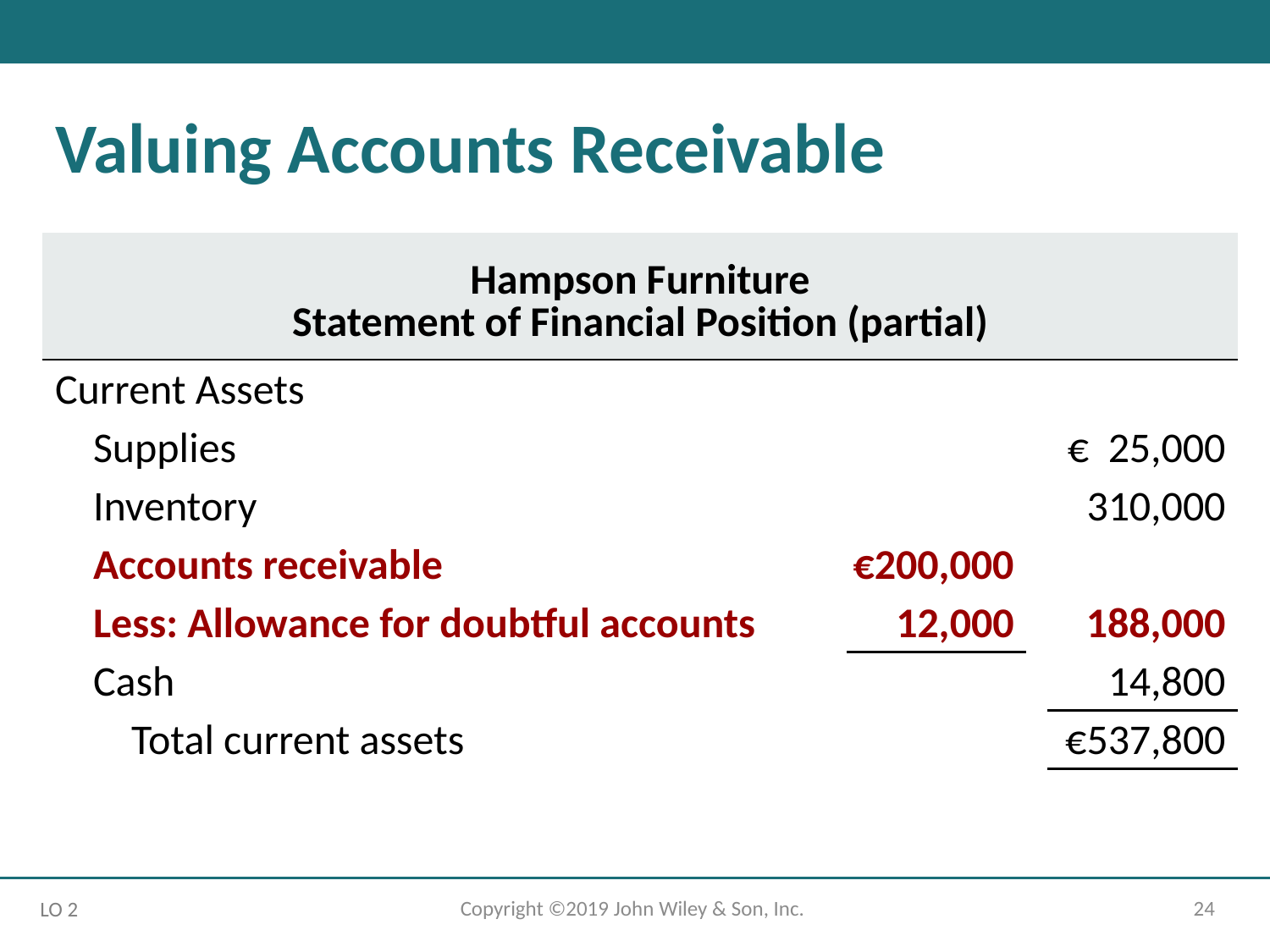

Valuing Accounts Receivable
| Hampson Furniture Statement of Financial Position (partial) |  |  |  |
| --- | --- | --- | --- |
| Current Assets |  |  |  |
| Supplies |  |  | € 25,000 |
| Inventory |  |  | 310,000 |
| Accounts receivable | €200,000 |  |  |
| Less: Allowance for doubtful accounts | 12,000 |  | 188,000 |
| Cash |  |  | 14,800 |
| Total current assets |  |  | €537,800 |
Copyright ©2019 John Wiley & Son, Inc.
24
LO 2